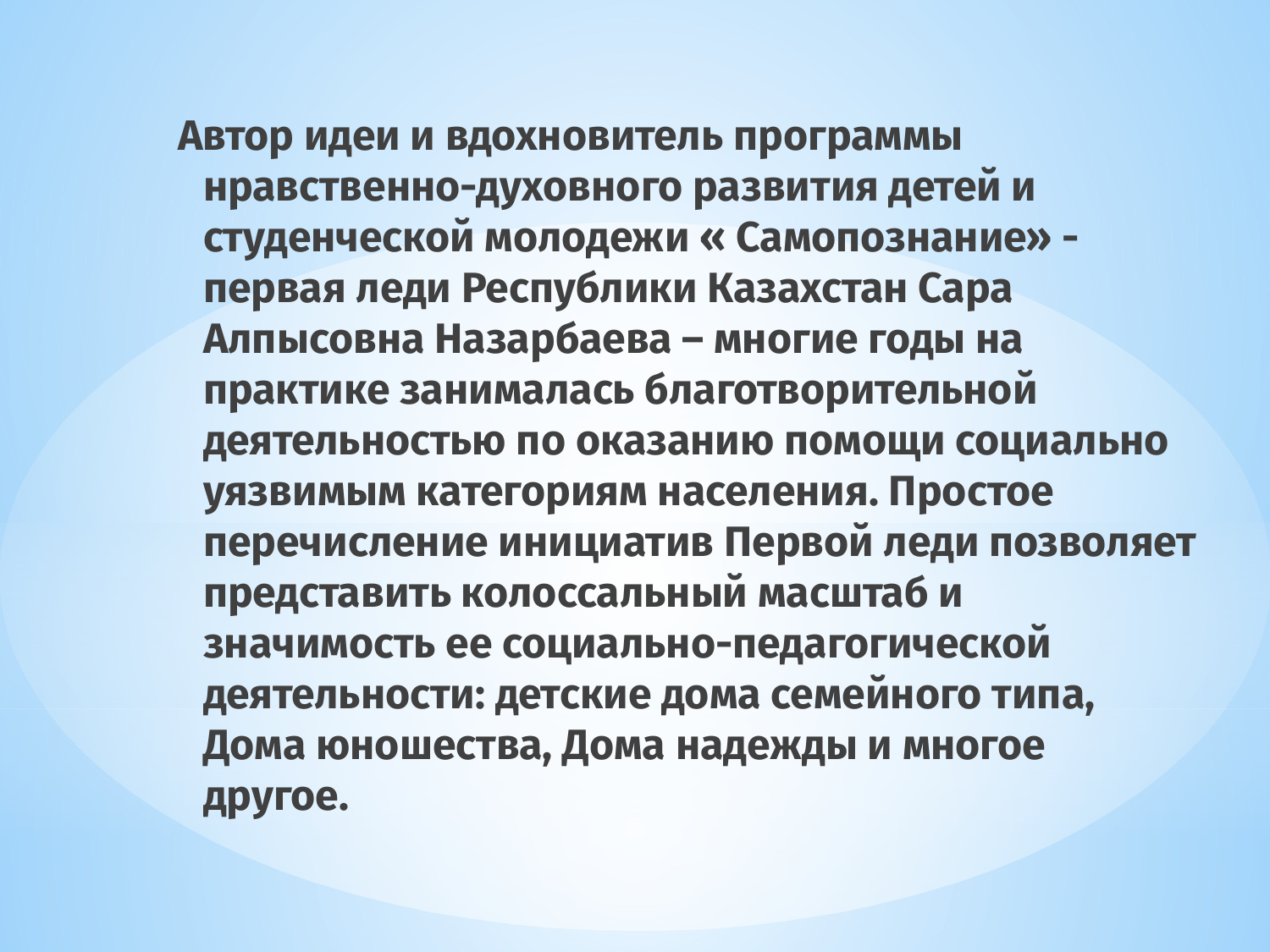

Автор идеи и вдохновитель программы нравственно-духовного развития детей и студенческой молодежи « Самопознание» - первая леди Республики Казахстан Сара Алпысовна Назарбаева – многие годы на практике занималась благотворительной деятельностью по оказанию помощи социально уязвимым категориям населения. Простое перечисление инициатив Первой леди позволяет представить колоссальный масштаб и значимость ее социально-педагогической деятельности: детские дома семейного типа, Дома юношества, Дома надежды и многое другое.